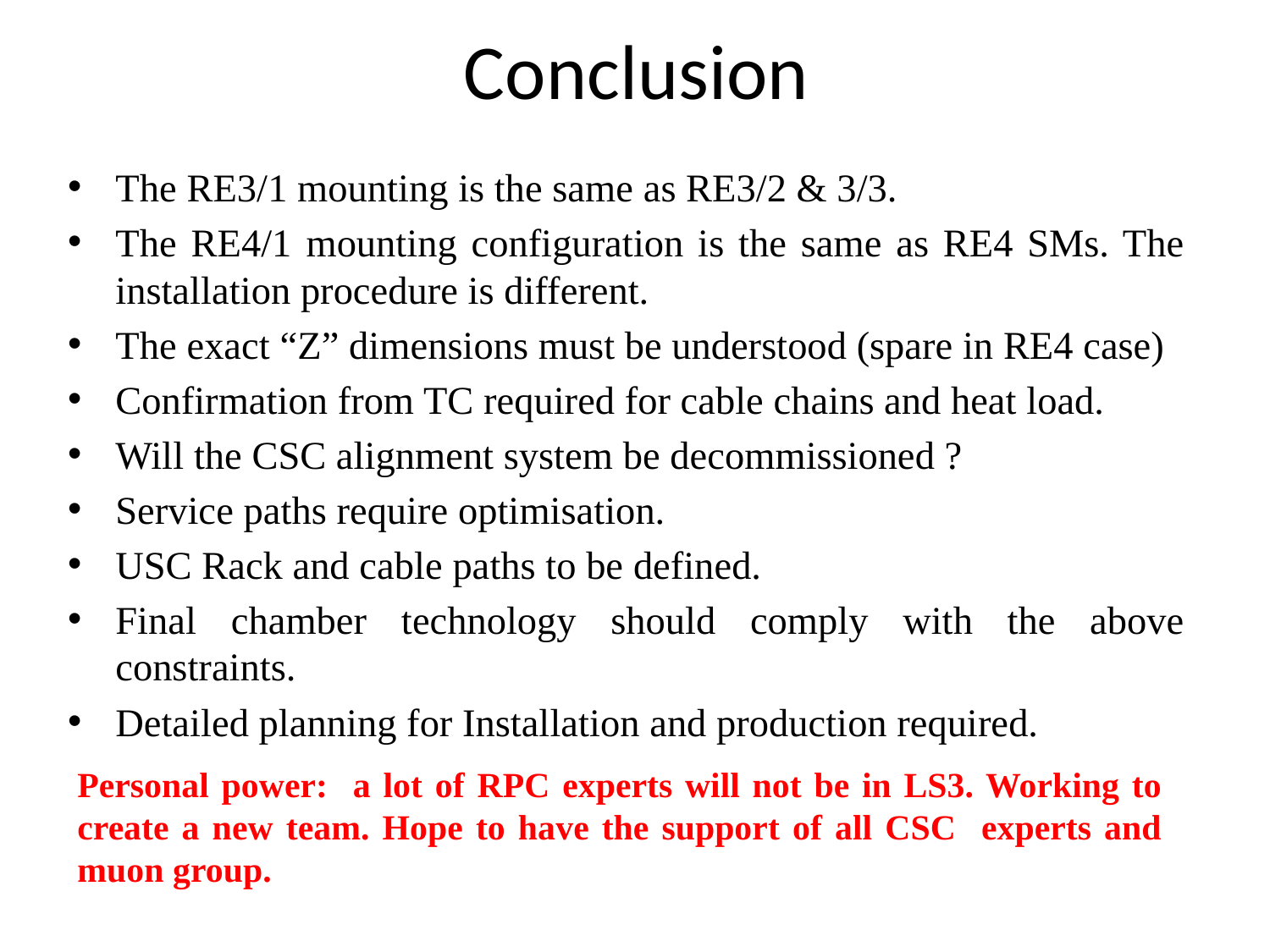

# Conclusion
The RE3/1 mounting is the same as RE3/2 & 3/3.
The RE4/1 mounting configuration is the same as RE4 SMs. The installation procedure is different.
The exact “Z” dimensions must be understood (spare in RE4 case)
Confirmation from TC required for cable chains and heat load.
Will the CSC alignment system be decommissioned ?
Service paths require optimisation.
USC Rack and cable paths to be defined.
Final chamber technology should comply with the above constraints.
Detailed planning for Installation and production required.

Personal power:  a lot of RPC experts will not be in LS3. Working to create a new team. Hope to have the support of all CSC  experts and muon group.